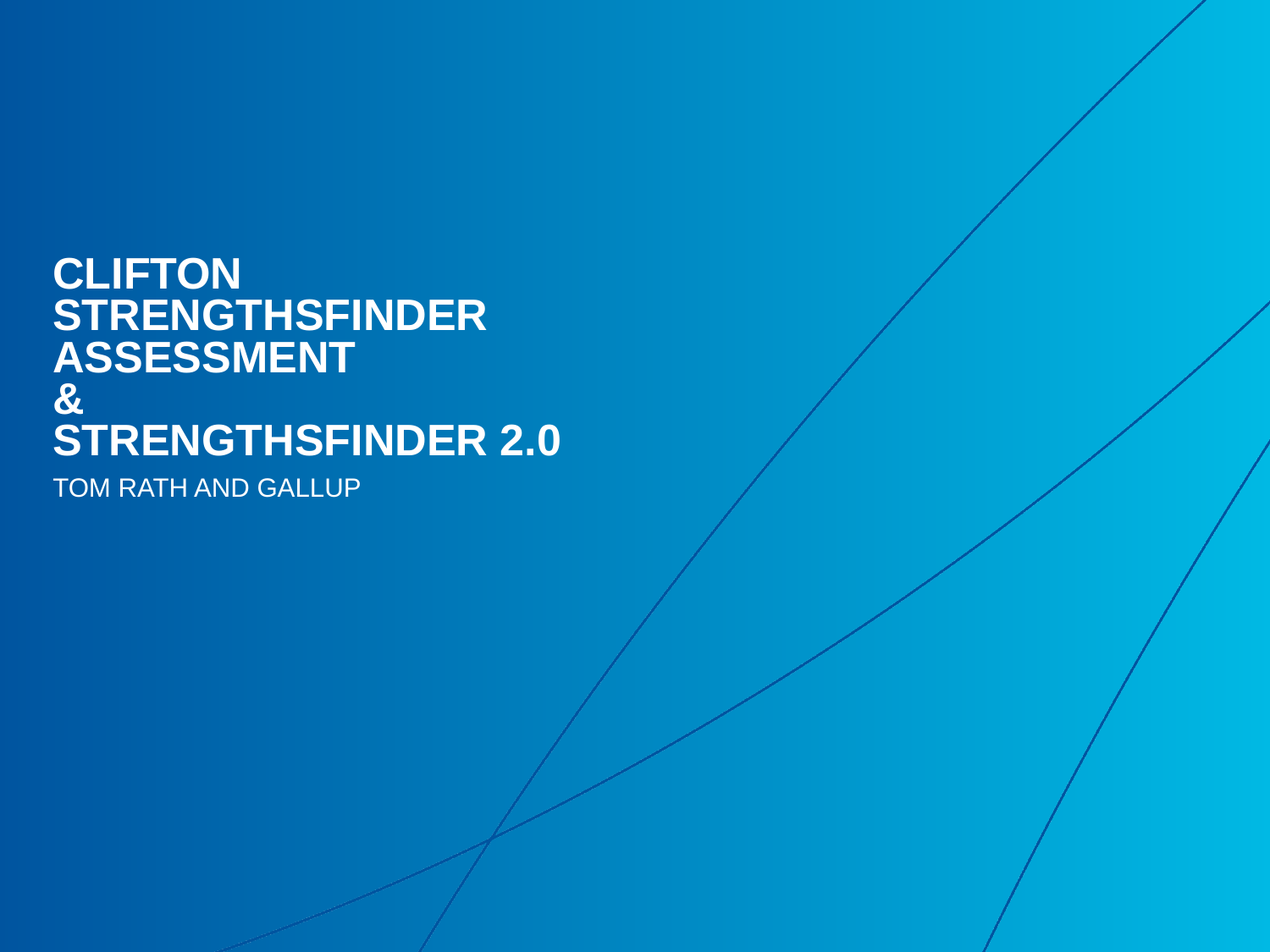

# Clifton STRENGTHSFINDeR ASSESSMENT & Strengthsfinder 2.0
Tom Rath and gallup